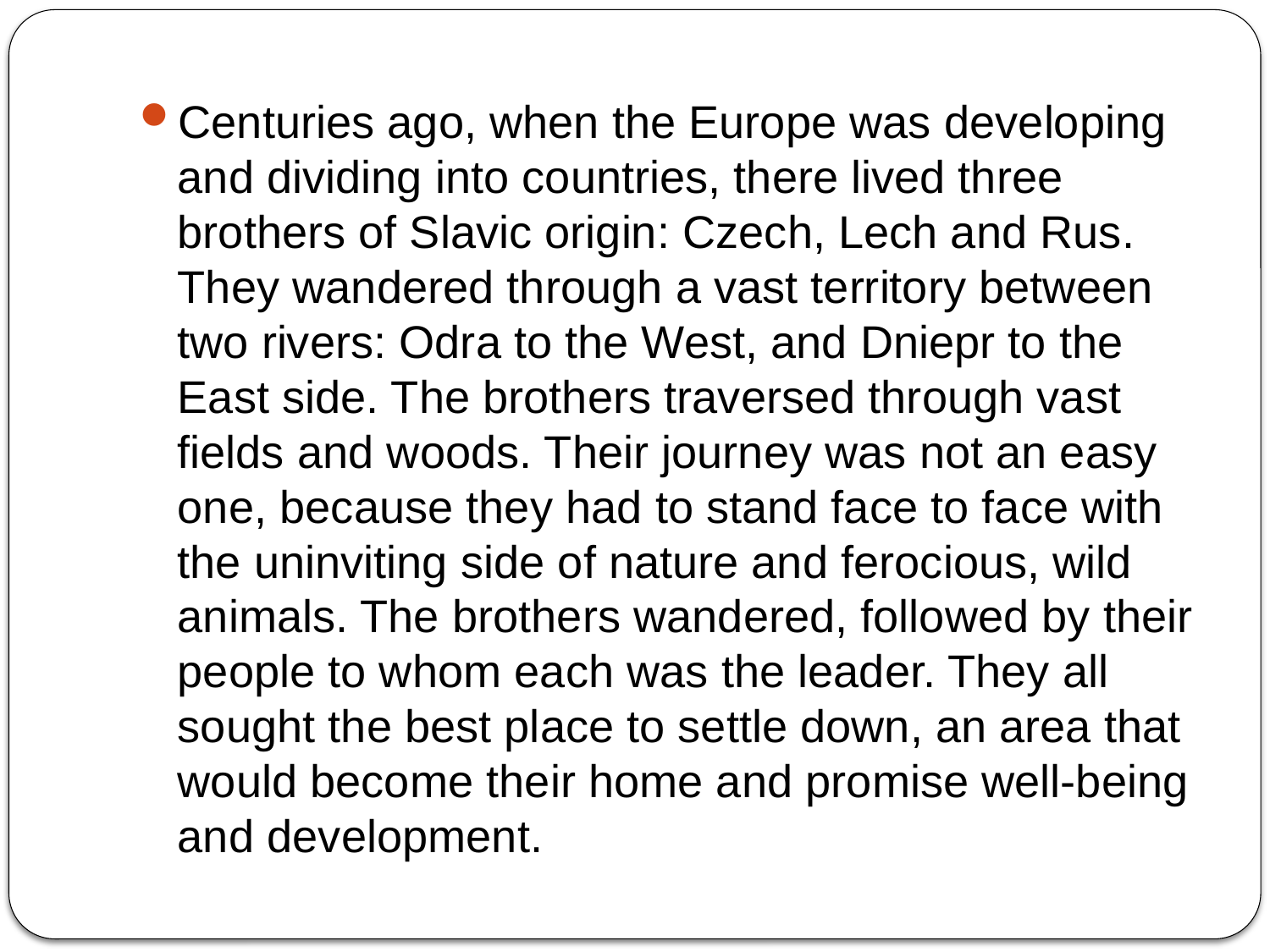

Centuries ago, when the Europe was developing and dividing into countries, there lived three brothers of Slavic origin: Czech, Lech and Rus. They wandered through a vast territory between two rivers: Odra to the West, and Dniepr to the East side. The brothers traversed through vast fields and woods. Their journey was not an easy one, because they had to stand face to face with the uninviting side of nature and ferocious, wild animals. The brothers wandered, followed by their people to whom each was the leader. They all sought the best place to settle down, an area that would become their home and promise well-being and development.